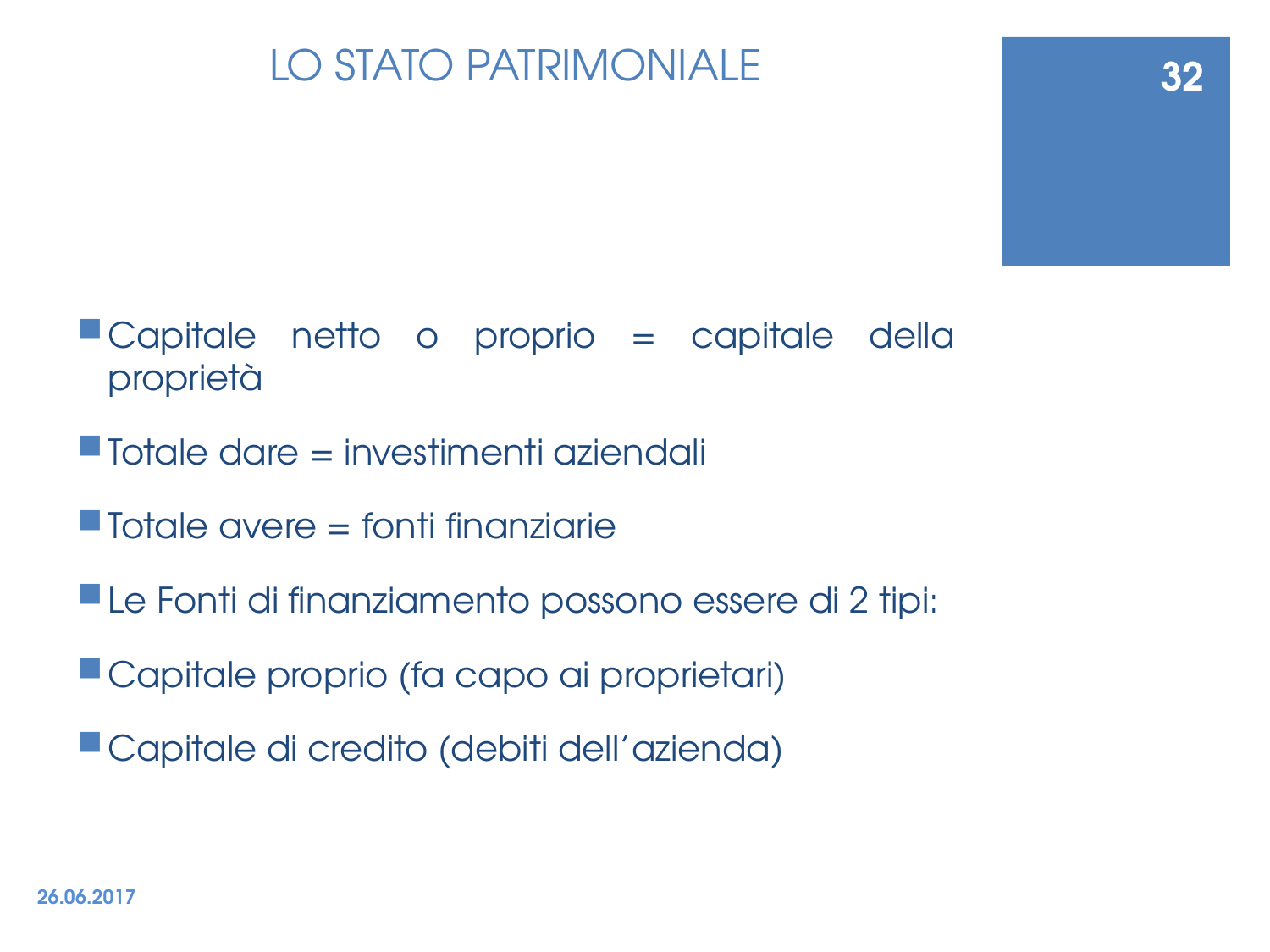

32
# LO STATO PATRIMONIALE
Capitale netto o proprio = capitale della proprietà
Totale dare = investimenti aziendali
Totale avere = fonti finanziarie
Le Fonti di finanziamento possono essere di 2 tipi:
Capitale proprio (fa capo ai proprietari)
Capitale di credito (debiti dell’azienda)

26.06.2017